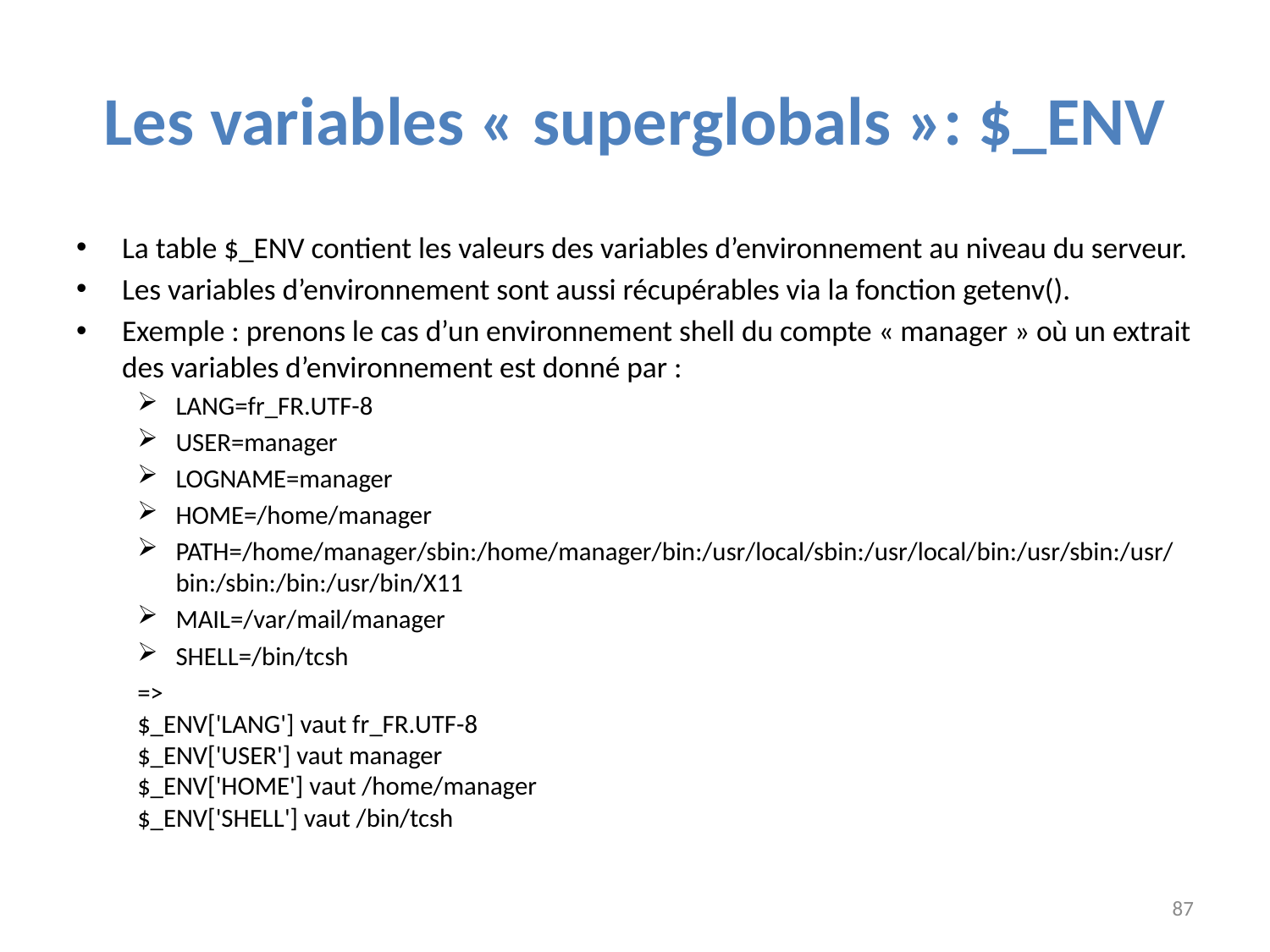

# Les variables « superglobals »: $_ENV
La table $_ENV contient les valeurs des variables d’environnement au niveau du serveur.
Les variables d’environnement sont aussi récupérables via la fonction getenv().
Exemple : prenons le cas d’un environnement shell du compte « manager » où un extrait des variables d’environnement est donné par :
LANG=fr_FR.UTF-8
USER=manager
LOGNAME=manager
HOME=/home/manager
PATH=/home/manager/sbin:/home/manager/bin:/usr/local/sbin:/usr/local/bin:/usr/sbin:/usr/bin:/sbin:/bin:/usr/bin/X11
MAIL=/var/mail/manager
SHELL=/bin/tcsh
=>
$_ENV['LANG'] vaut fr_FR.UTF-8
$_ENV['USER'] vaut manager
$_ENV['HOME'] vaut /home/manager
$_ENV['SHELL'] vaut /bin/tcsh

87